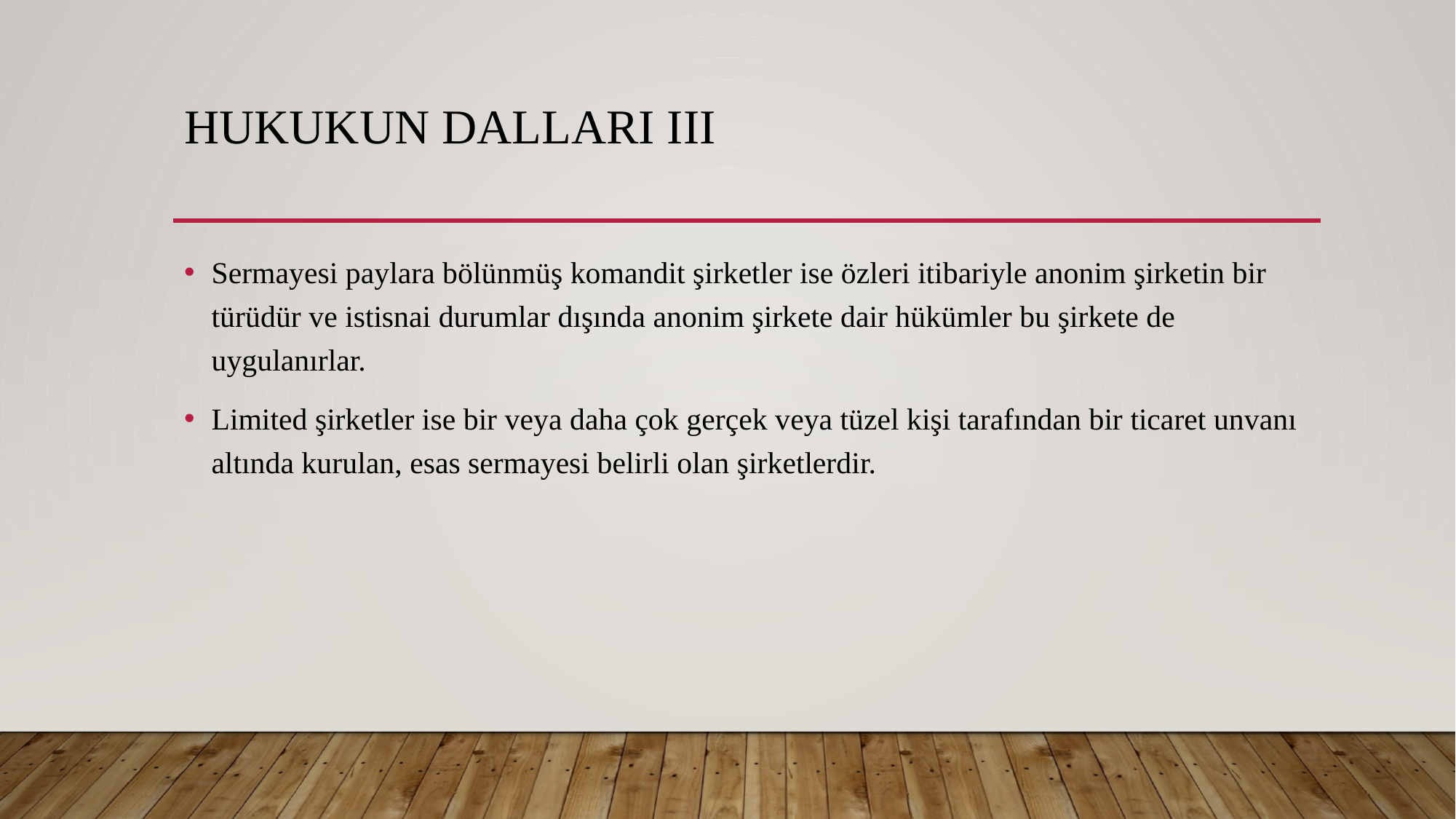

# Hukukun Dalları III
Sermayesi paylara bölünmüş komandit şirketler ise özleri itibariyle anonim şirketin bir türüdür ve istisnai durumlar dışında anonim şirkete dair hükümler bu şirkete de uygulanırlar.
Limited şirketler ise bir veya daha çok gerçek veya tüzel kişi tarafından bir ticaret unvanı altında kurulan, esas sermayesi belirli olan şirketlerdir.